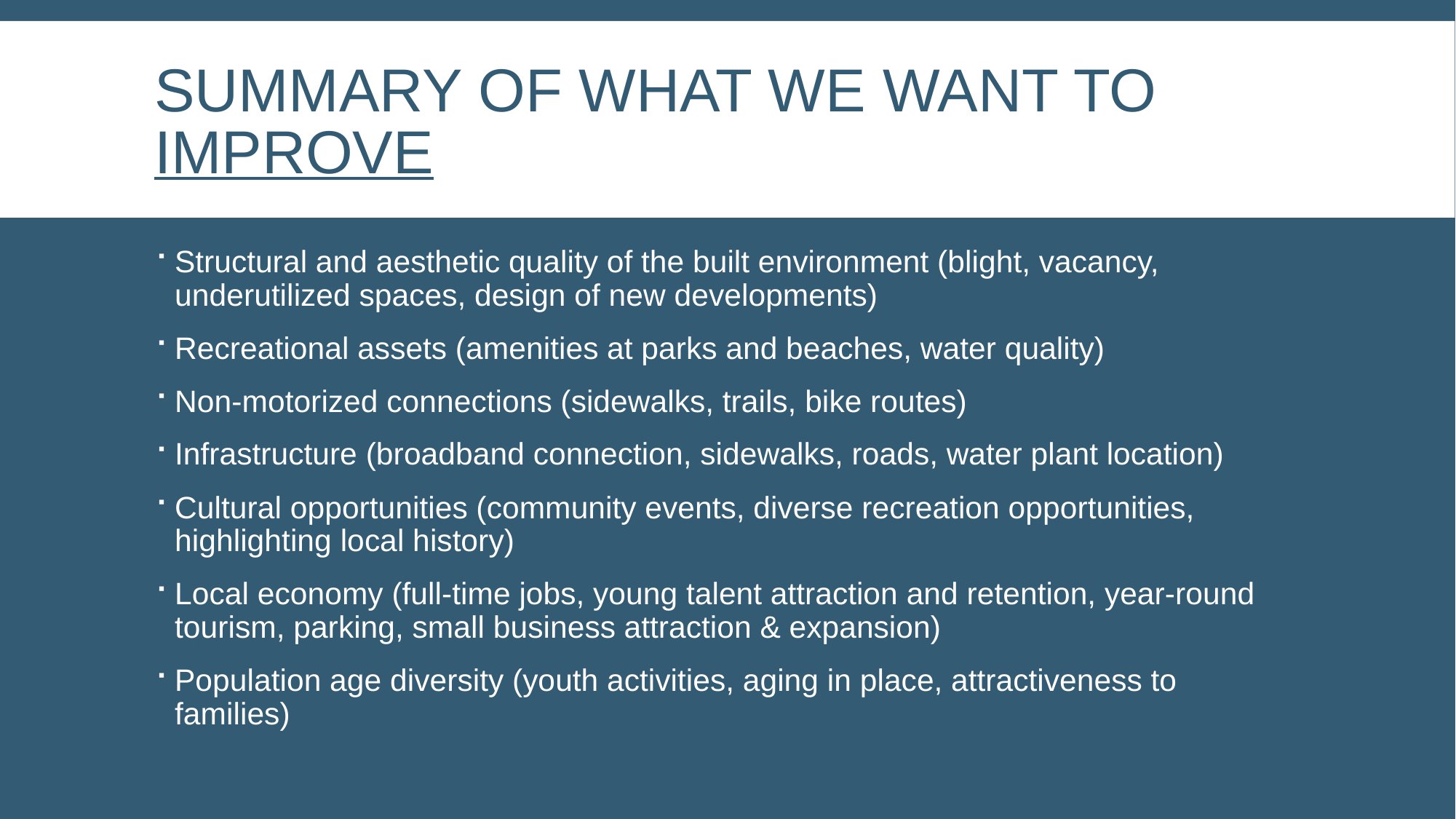

# Summary of what we want to improve
Structural and aesthetic quality of the built environment (blight, vacancy, underutilized spaces, design of new developments)
Recreational assets (amenities at parks and beaches, water quality)
Non-motorized connections (sidewalks, trails, bike routes)
Infrastructure (broadband connection, sidewalks, roads, water plant location)
Cultural opportunities (community events, diverse recreation opportunities, highlighting local history)
Local economy (full-time jobs, young talent attraction and retention, year-round tourism, parking, small business attraction & expansion)
Population age diversity (youth activities, aging in place, attractiveness to families)